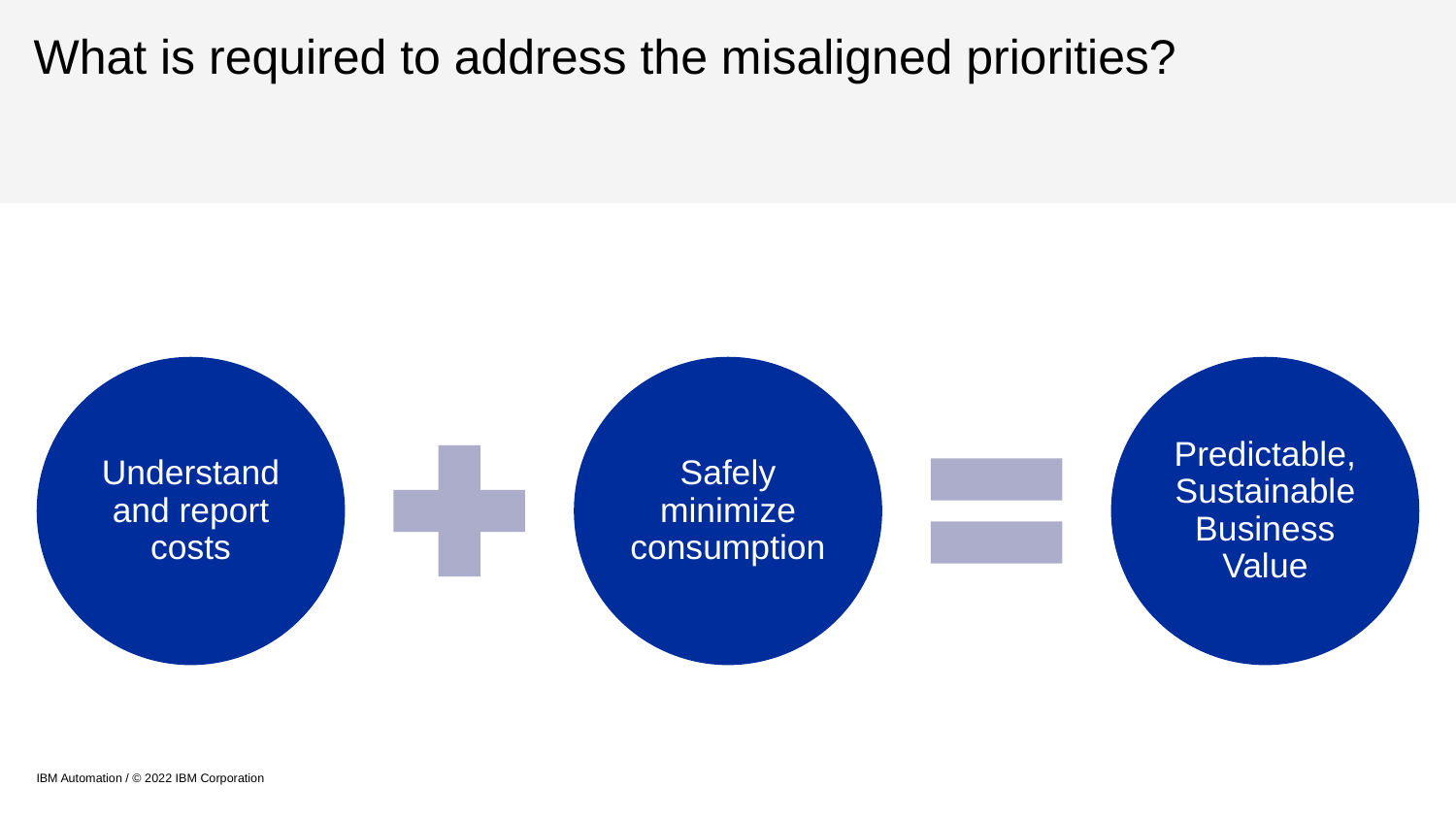

# What is required to address the misaligned priorities?
Understand and report costs

Safely minimize consumption

Predictable, Sustainable Business Value
IBM Automation / © 2022 IBM Corporation